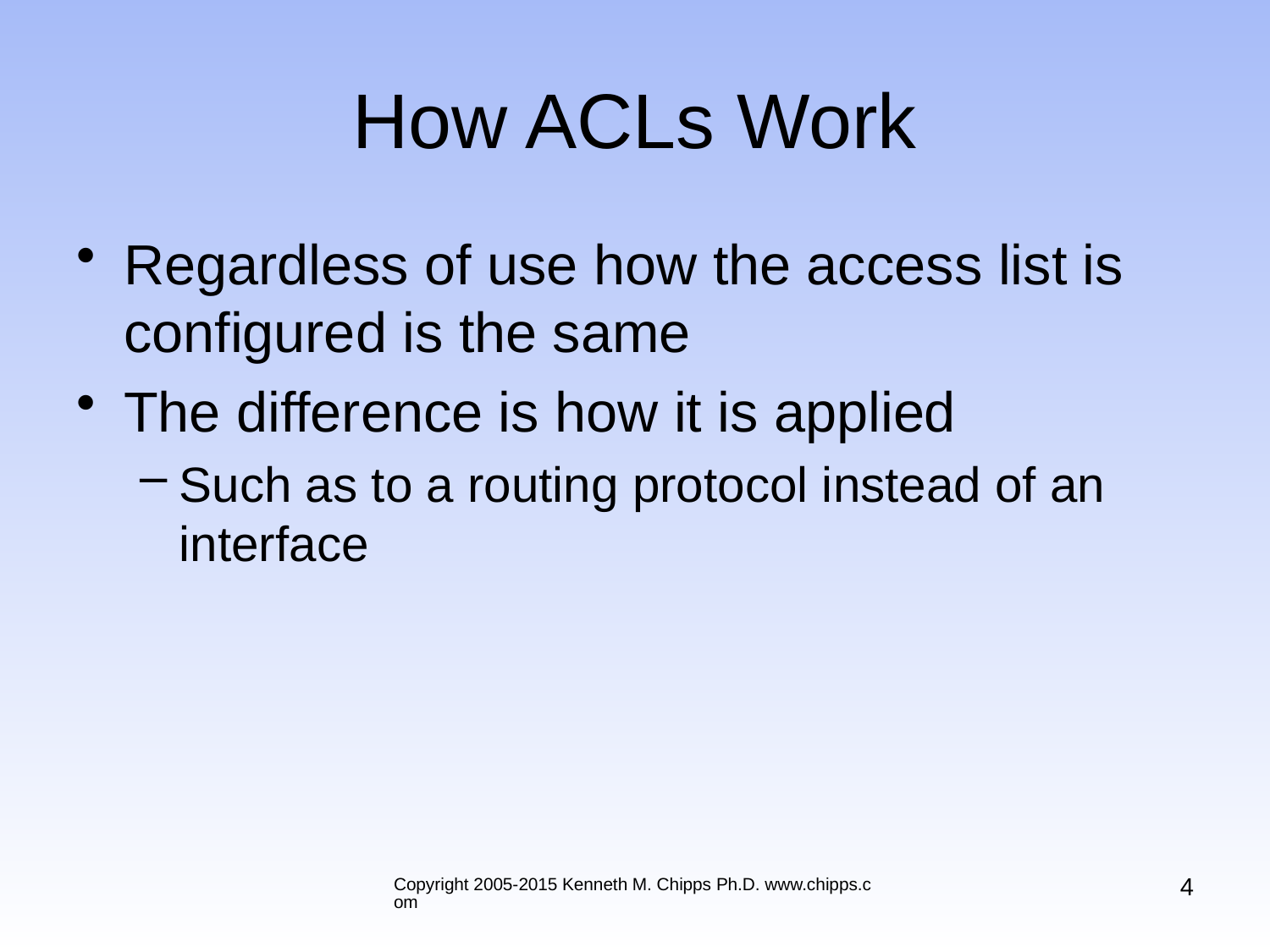

# How ACLs Work
Regardless of use how the access list is configured is the same
The difference is how it is applied
Such as to a routing protocol instead of an interface
4
Copyright 2005-2015 Kenneth M. Chipps Ph.D. www.chipps.com